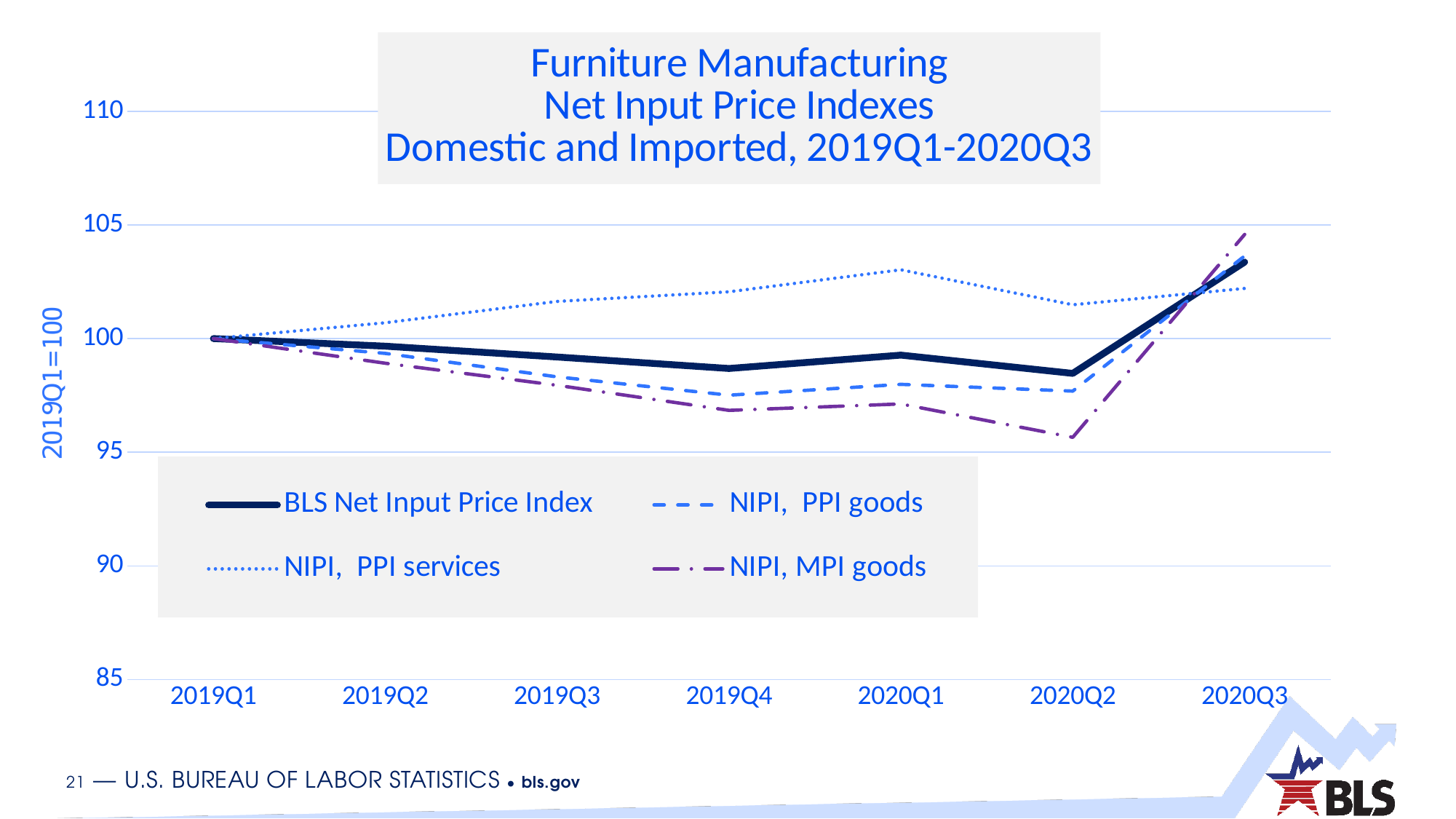

### Chart: Furniture Manufacturing
Net Input Price Indexes
Domestic and Imported, 2019Q1-2020Q3

| Category | BLS Net Input Price Index | NIPI,  PPI goods | NIPI,  PPI services | NIPI, MPI goods |
|---|---|---|---|---|
| 2019Q1 | 100.0 | 100.0 | 100.0 | 100.0 |
| 2019Q2 | 99.66545580811453 | 99.34939212060111 | 100.69674806495877 | 98.91631405735778 |
| 2019Q3 | 99.19001575896792 | 98.31589699765661 | 101.63562607409776 | 97.9427765464437 |
| 2019Q4 | 98.68486070674965 | 97.50806166253845 | 102.05793799874772 | 96.8416280475519 |
| 2020Q1 | 99.27214936296375 | 97.98508508976316 | 103.02612472190025 | 97.12304385788167 |
| 2020Q2 | 98.46917652715081 | 97.68899007230459 | 101.48641807548327 | 95.6555174961381 |
| 2020Q3 | 103.36547450519511 | 103.63459137552323 | 102.20681294379388 | 104.58022701323124 |
2019Q1=100